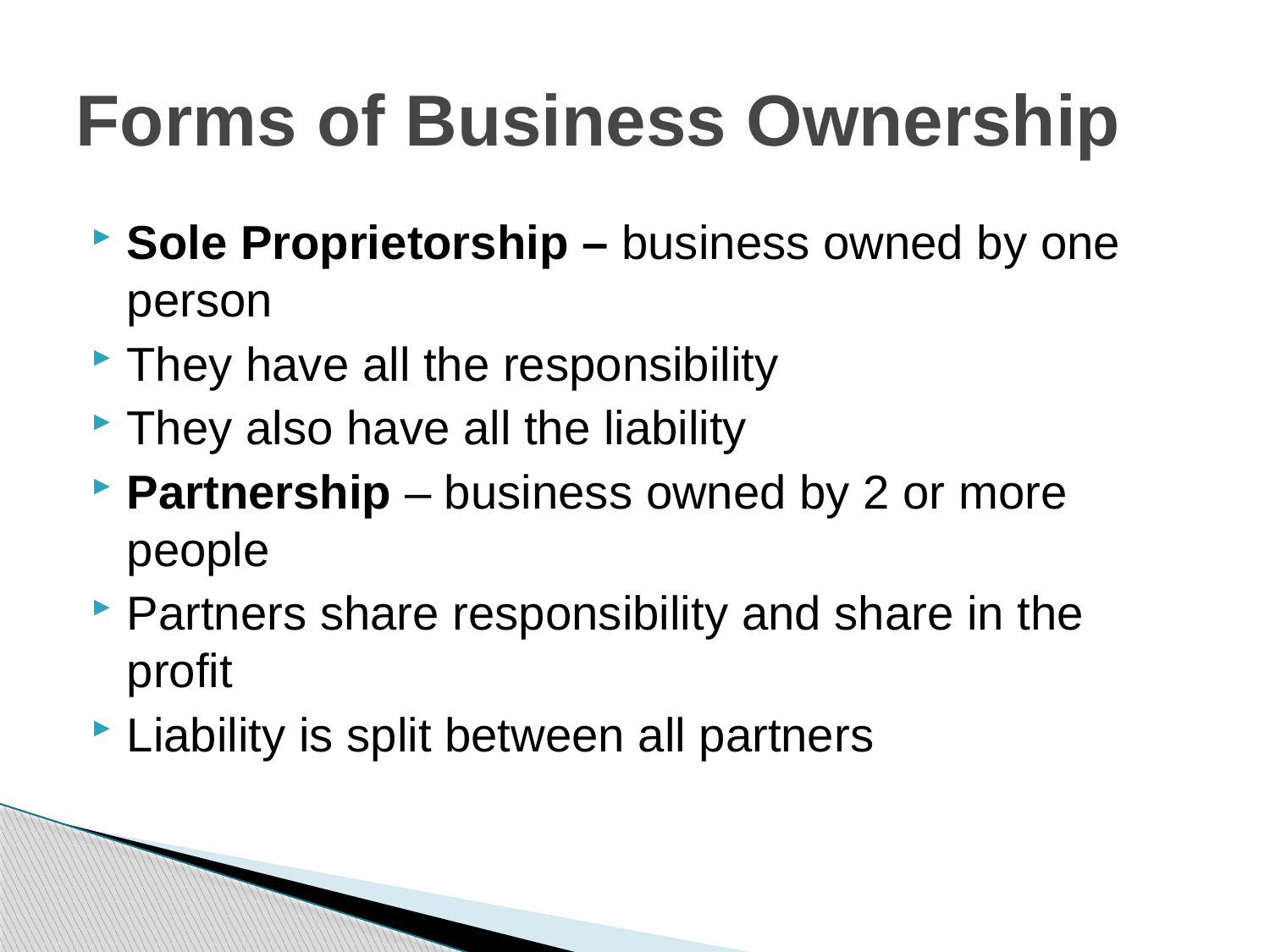

# Forms of Business Ownership
Sole Proprietorship – business owned by one person
They have all the responsibility
They also have all the liability
Partnership – business owned by 2 or more people
Partners share responsibility and share in the profit
Liability is split between all partners